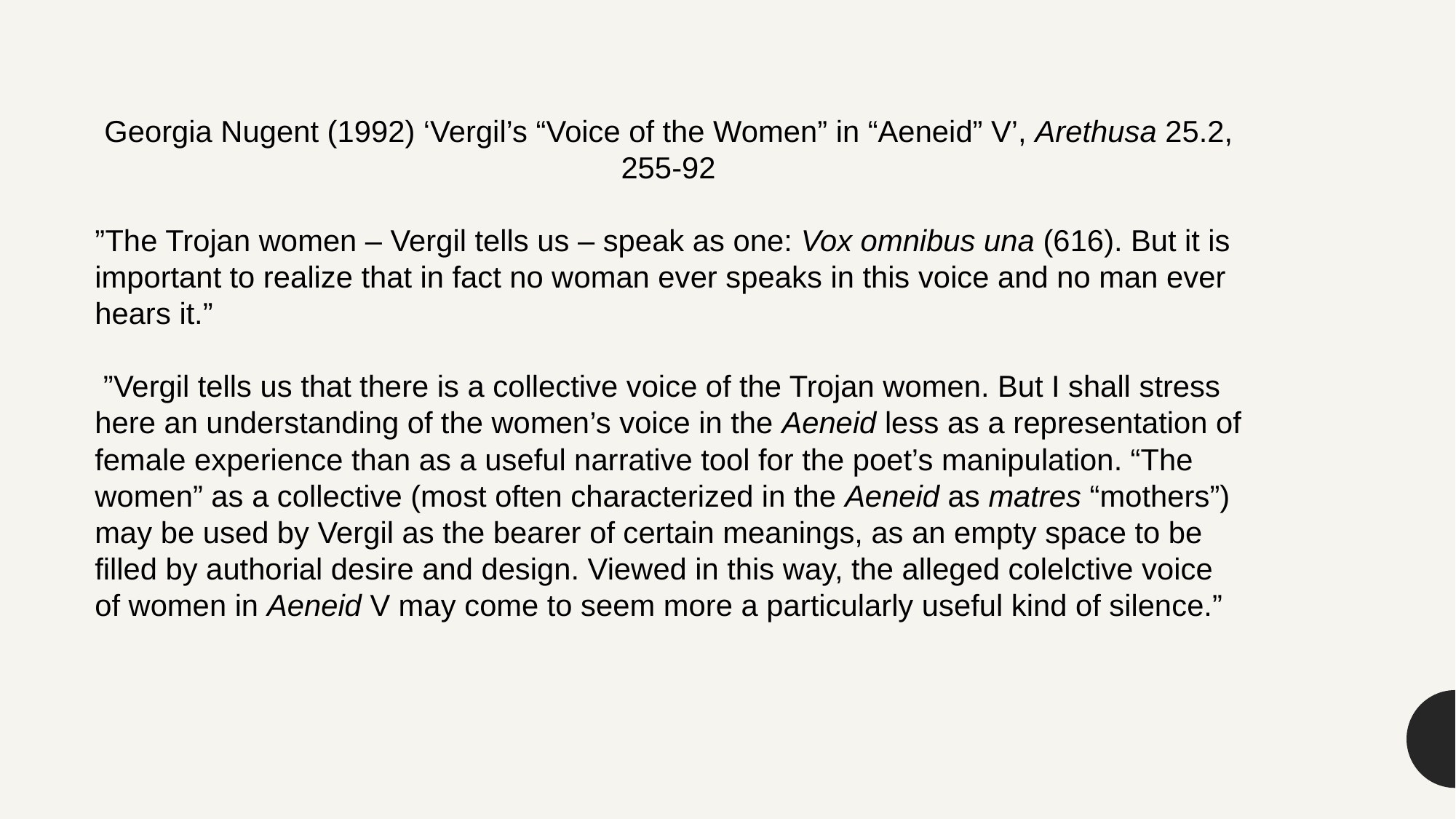

Georgia Nugent (1992) ‘Vergil’s “Voice of the Women” in “Aeneid” V’, Arethusa 25.2, 255-92

”The Trojan women – Vergil tells us – speak as one: Vox omnibus una (616). But it is important to realize that in fact no woman ever speaks in this voice and no man ever hears it.”

 ”Vergil tells us that there is a collective voice of the Trojan women. But I shall stress here an understanding of the women’s voice in the Aeneid less as a representation of female experience than as a useful narrative tool for the poet’s manipulation. “The women” as a collective (most often characterized in the Aeneid as matres “mothers”) may be used by Vergil as the bearer of certain meanings, as an empty space to be filled by authorial desire and design. Viewed in this way, the alleged colelctive voice of women in Aeneid V may come to seem more a particularly useful kind of silence.”